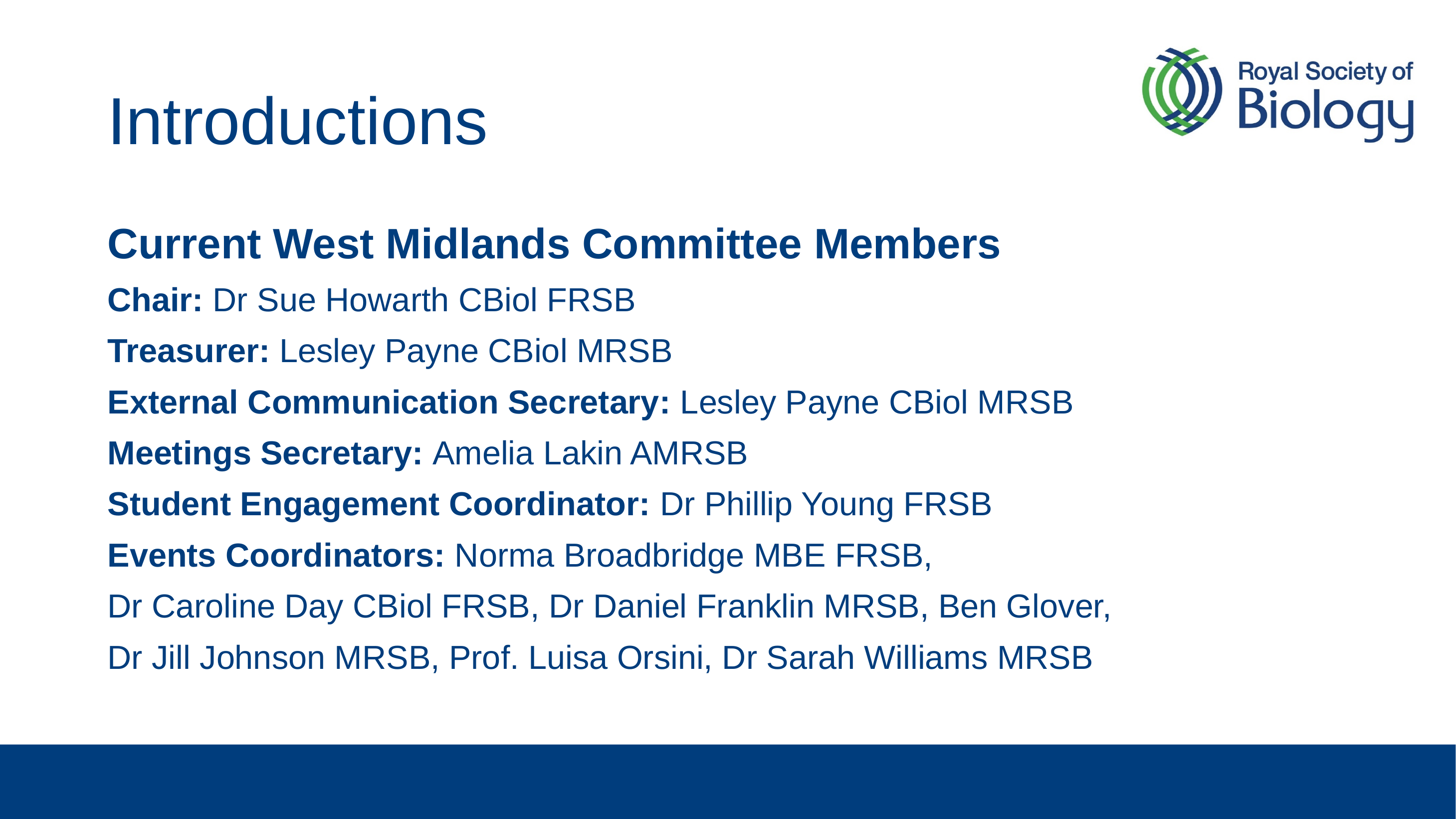

# Introductions
Current West Midlands Committee Members
Chair: Dr Sue Howarth CBiol FRSB
Treasurer: Lesley Payne CBiol MRSB
External Communication Secretary: Lesley Payne CBiol MRSB
Meetings Secretary: Amelia Lakin AMRSB
Student Engagement Coordinator: Dr Phillip Young FRSB
Events Coordinators: Norma Broadbridge MBE FRSB,
Dr Caroline Day CBiol FRSB, Dr Daniel Franklin MRSB, Ben Glover,
Dr Jill Johnson MRSB, Prof. Luisa Orsini, Dr Sarah Williams MRSB